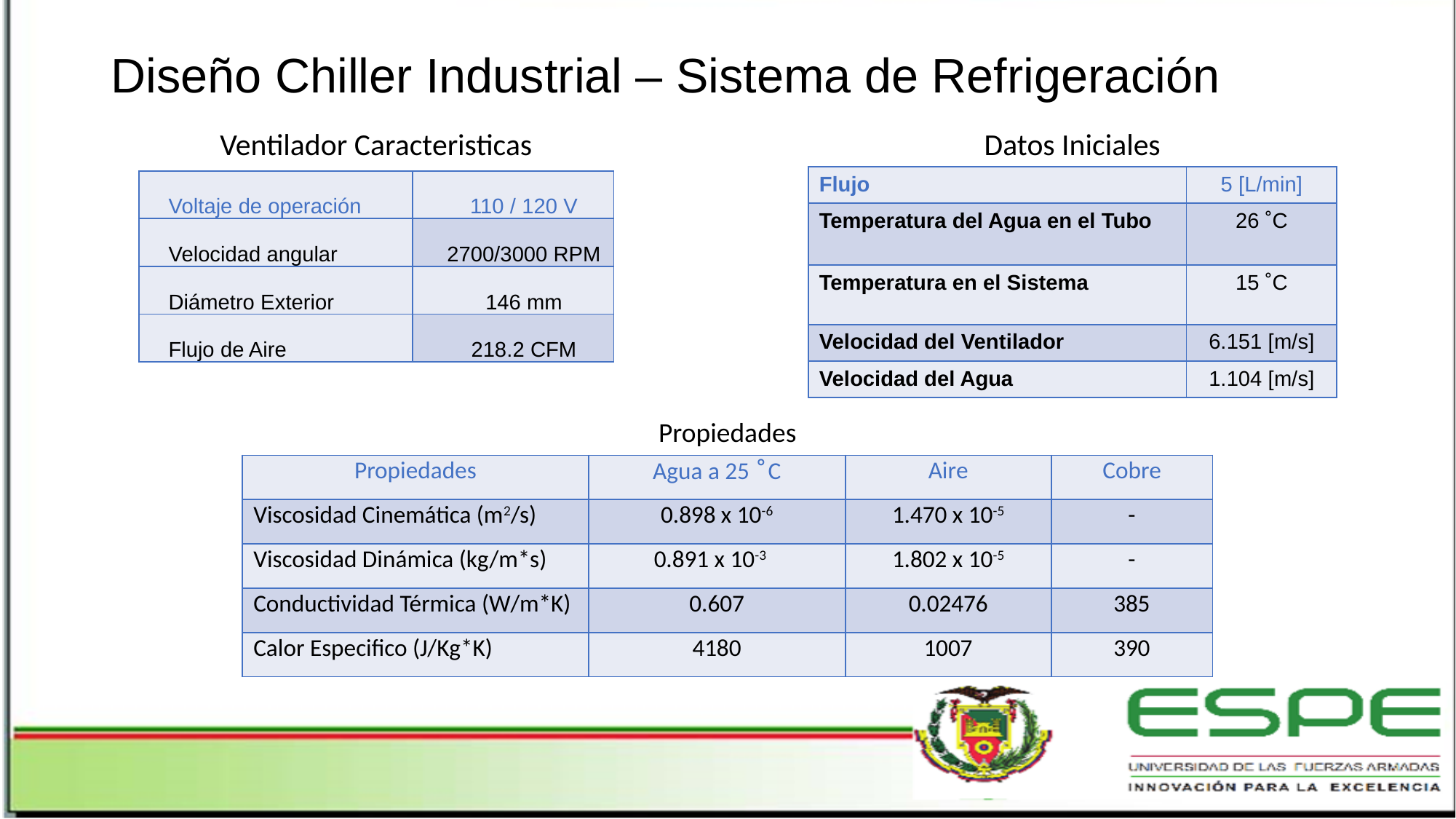

Diseño Chiller Industrial – Sistema de Refrigeración
Ventilador Caracteristicas
Datos Iniciales
| Flujo | 5 [L/min] |
| --- | --- |
| Temperatura del Agua en el Tubo | 26 ˚C |
| Temperatura en el Sistema | 15 ˚C |
| Velocidad del Ventilador | 6.151 [m/s] |
| Velocidad del Agua | 1.104 [m/s] |
| Voltaje de operación | 110 / 120 V |
| --- | --- |
| Velocidad angular | 2700/3000 RPM |
| Diámetro Exterior | 146 mm |
| Flujo de Aire | 218.2 CFM |
Propiedades
| Propiedades | Agua a 25 ˚C | Aire | Cobre |
| --- | --- | --- | --- |
| Viscosidad Cinemática (m2/s) | 0.898 x 10-6 | 1.470 x 10-5 | - |
| Viscosidad Dinámica (kg/m\*s) | 0.891 x 10-3 | 1.802 x 10-5 | - |
| Conductividad Térmica (W/m\*K) | 0.607 | 0.02476 | 385 |
| Calor Especifico (J/Kg\*K) | 4180 | 1007 | 390 |